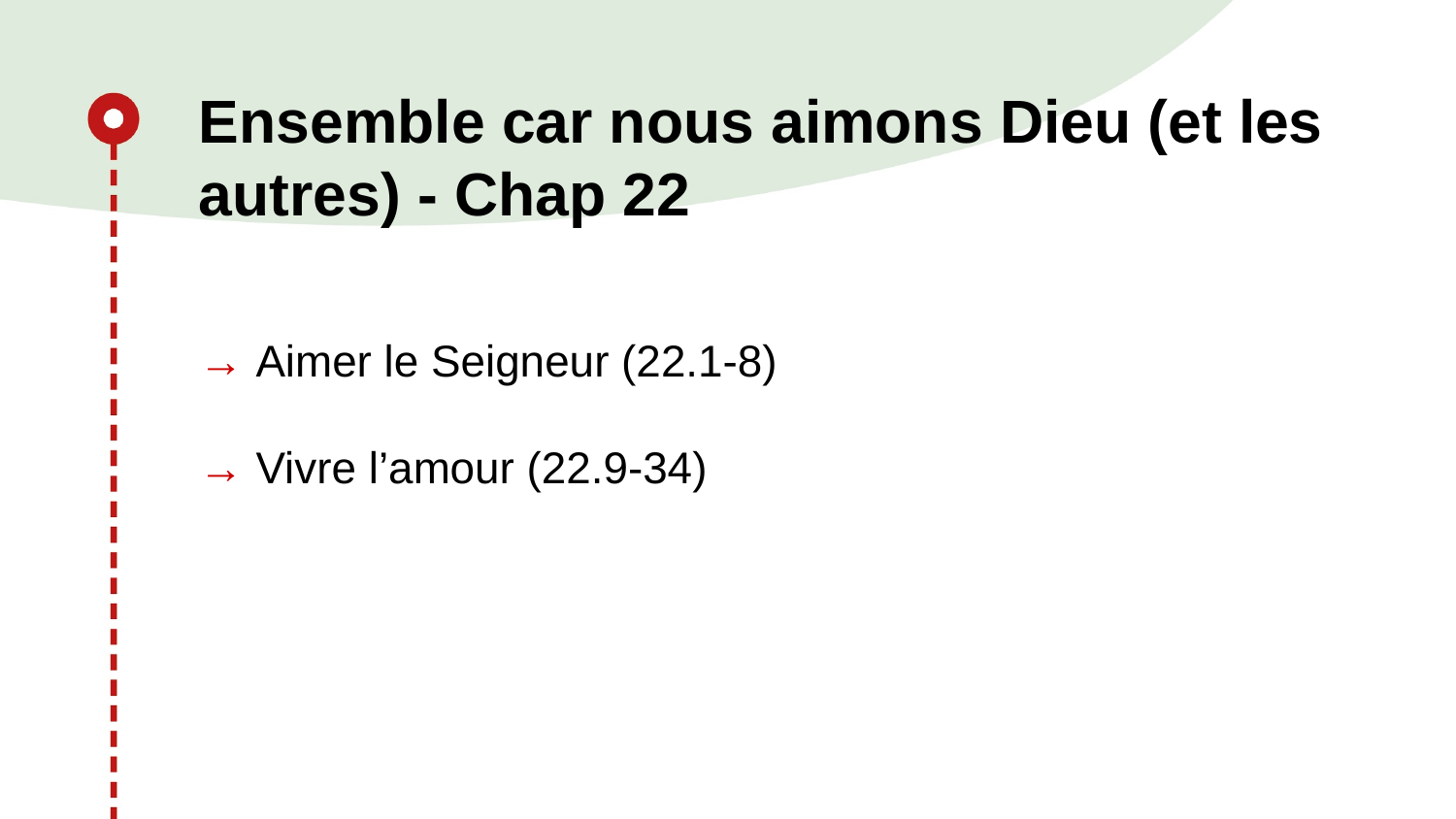

# Ensemble car nous aimons Dieu (et les autres) - Chap 22
→ Aimer le Seigneur (22.1-8)

→ Vivre l’amour (22.9-34)